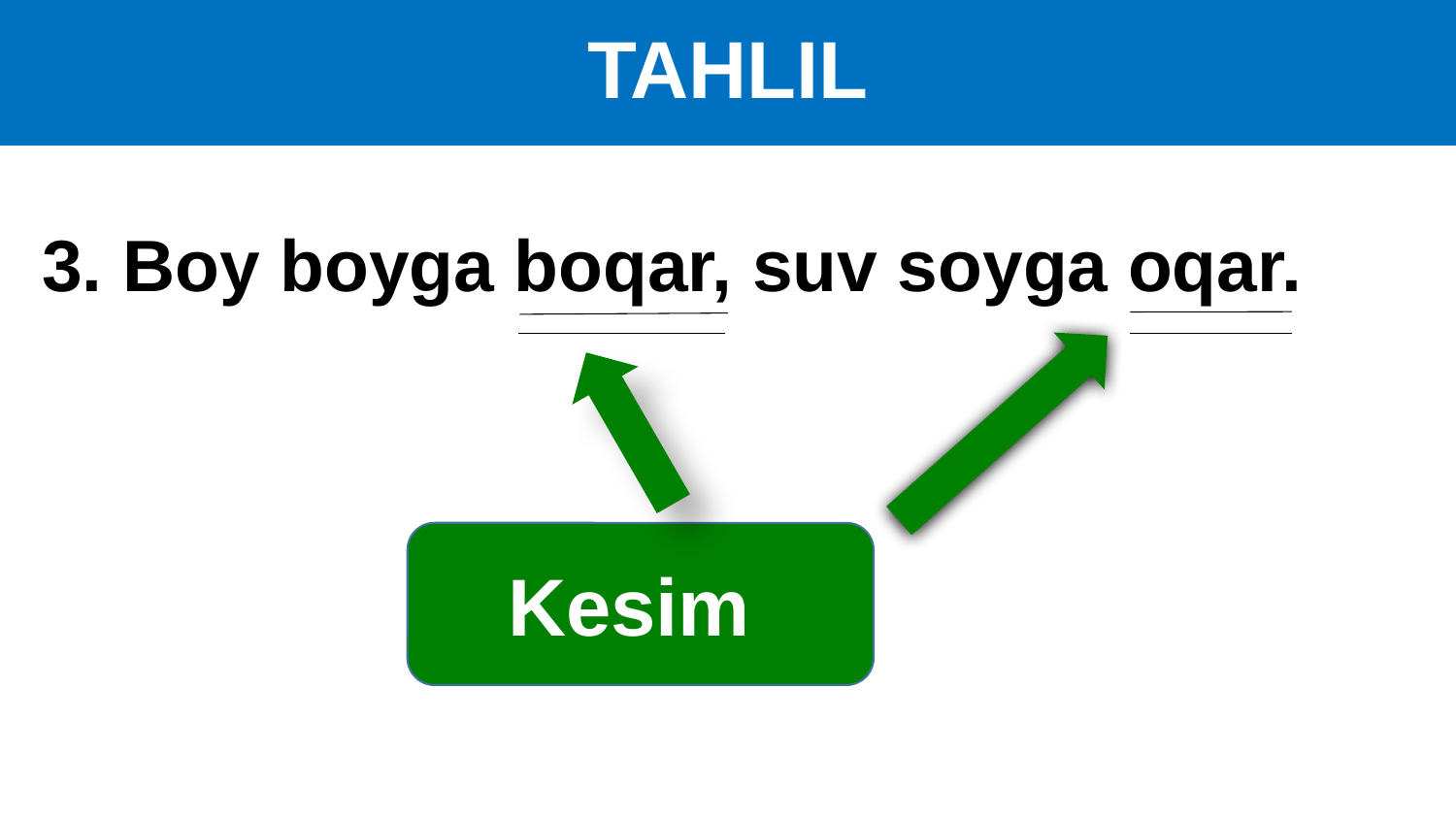

# TAHLIL
3. Boy boyga boqar, suv soyga oqar.

Kesim